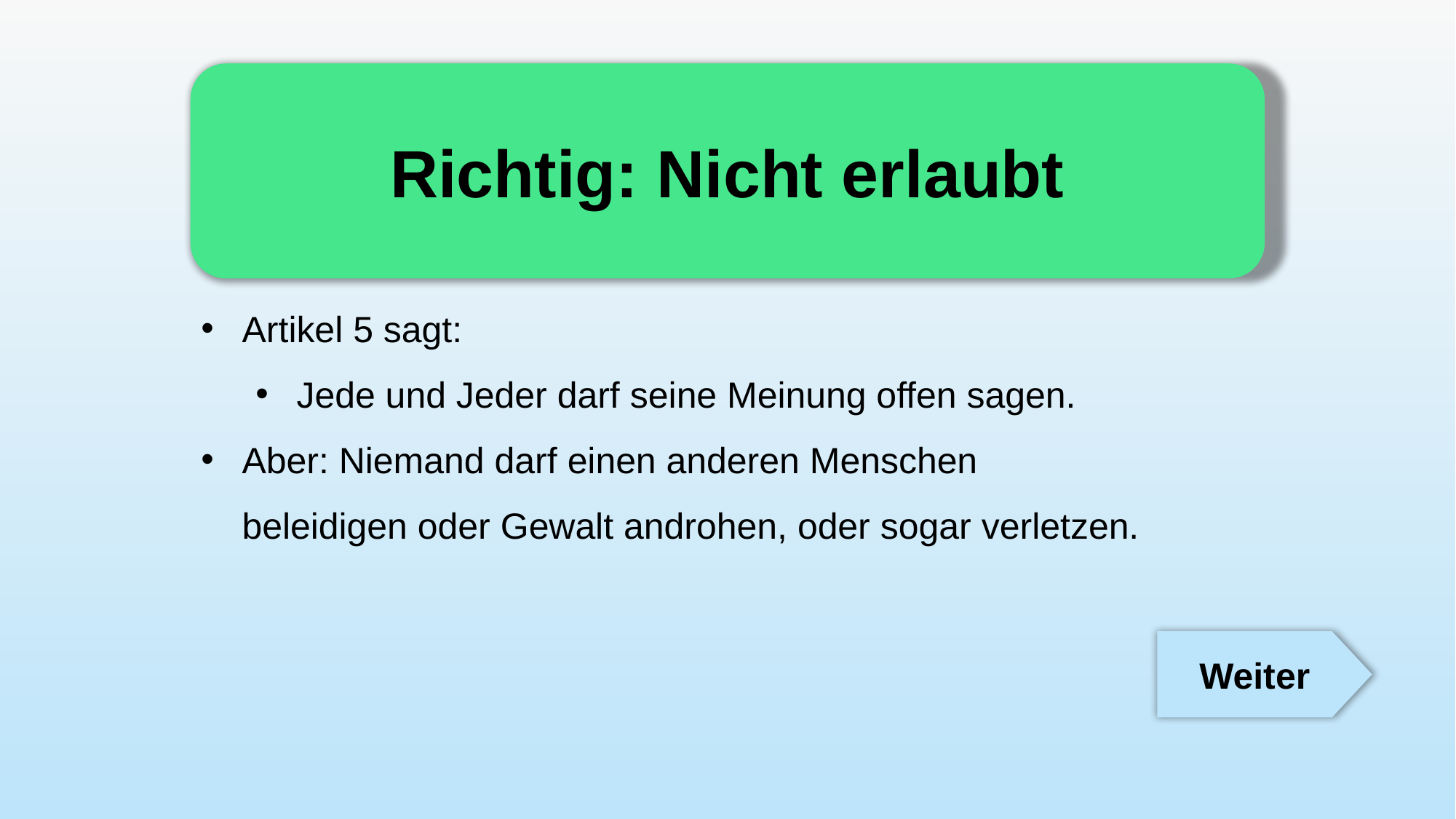

Richtig: Nicht erlaubt
Artikel 5 sagt:
Jede und Jeder darf seine Meinung offen sagen.
Aber: Niemand darf einen anderen Menschen beleidigen oder Gewalt androhen, oder sogar verletzen.
Weiter